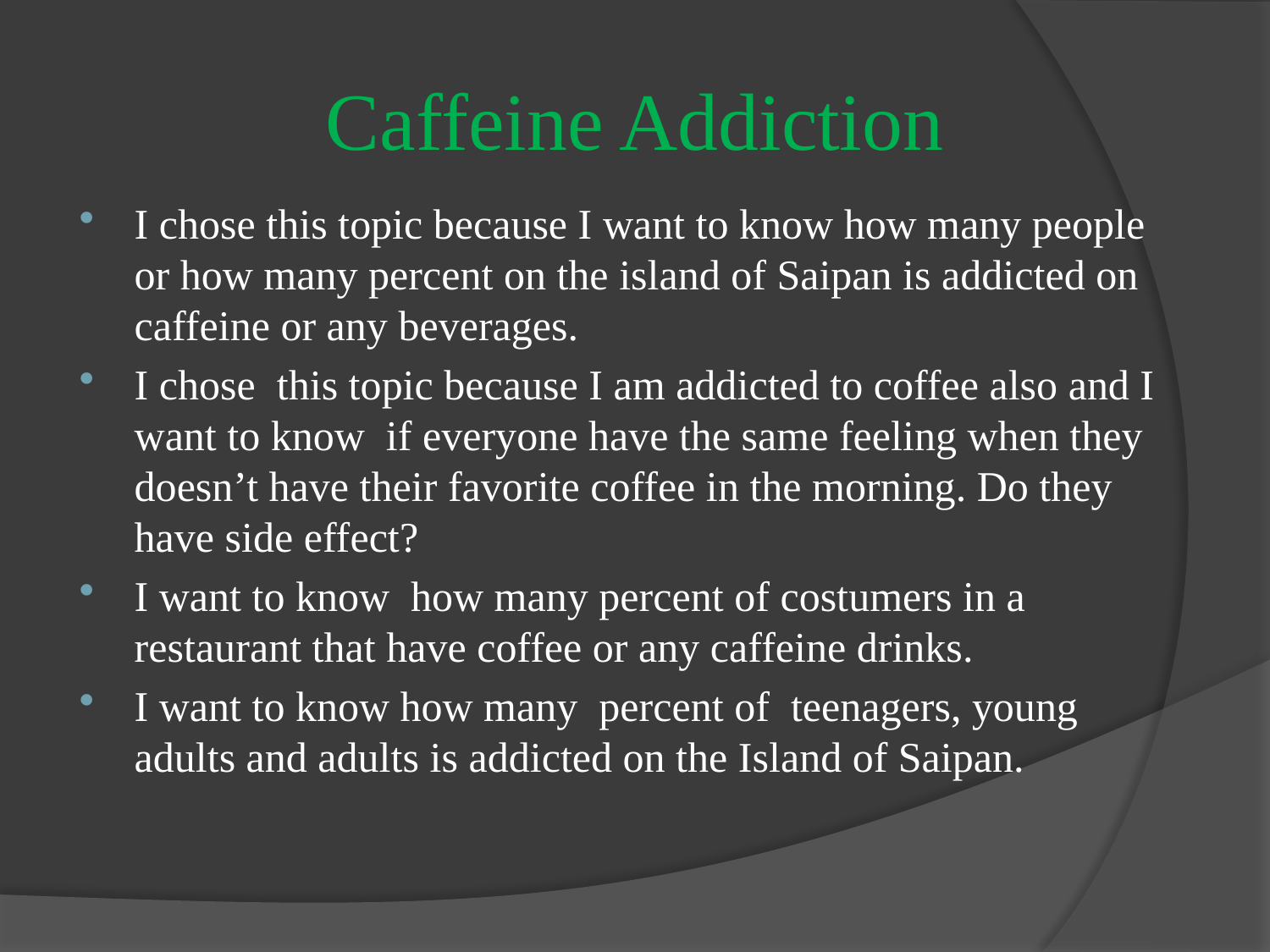

# Caffeine Addiction
I chose this topic because I want to know how many people or how many percent on the island of Saipan is addicted on caffeine or any beverages.
I chose  this topic because I am addicted to coffee also and I want to know  if everyone have the same feeling when they doesn’t have their favorite coffee in the morning. Do they have side effect?
I want to know  how many percent of costumers in a restaurant that have coffee or any caffeine drinks.
I want to know how many  percent of  teenagers, young adults and adults is addicted on the Island of Saipan.